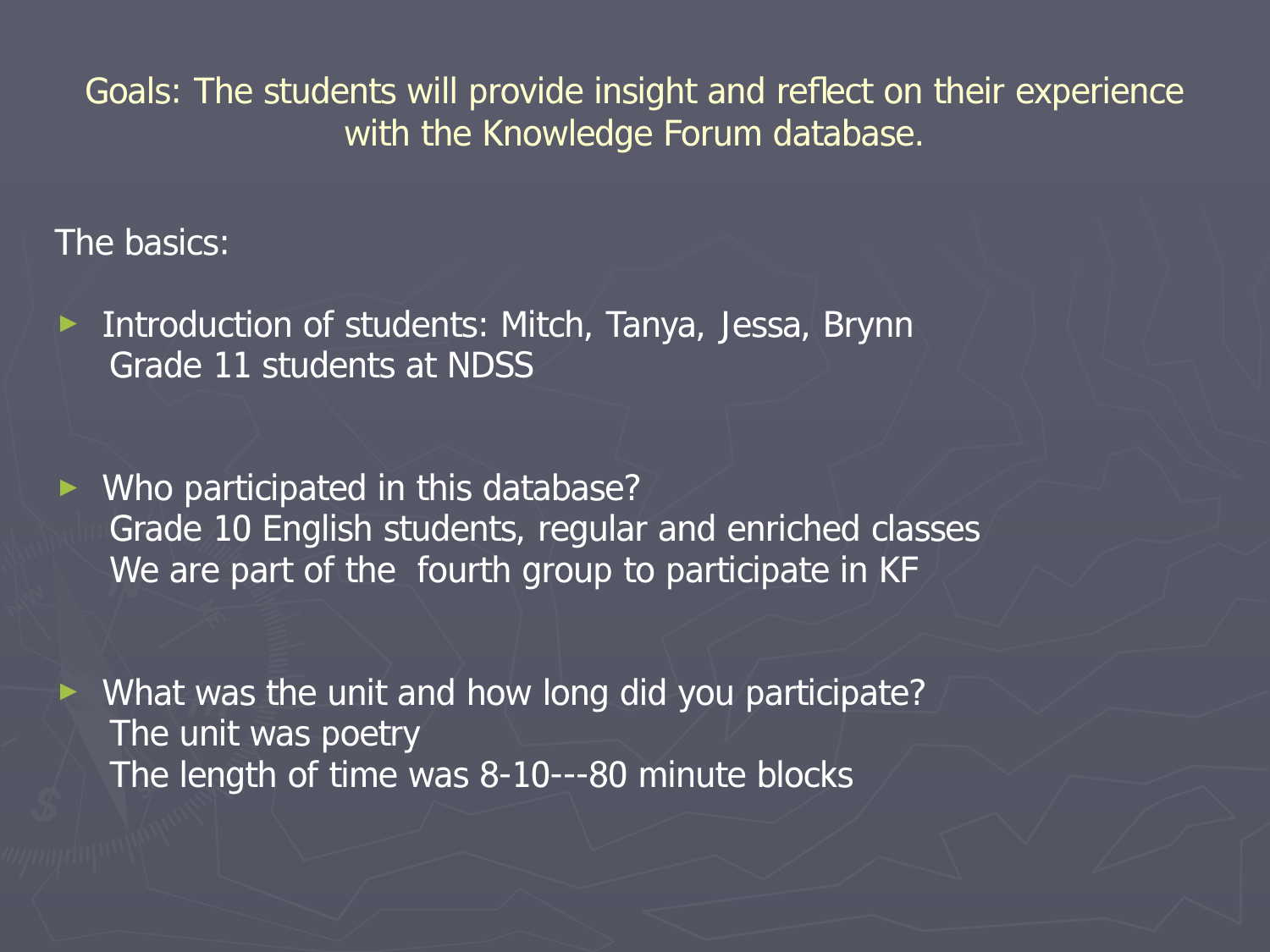

# Goals: The students will provide insight and reflect on their experience with the Knowledge Forum database.
The basics:

Introduction of students: Mitch, Tanya, Jessa, Brynn
     Grade 11 students at NDSS

Who participated in this database?
     Grade 10 English students, regular and enriched classes
     We are part of the  fourth group to participate in KF

What was the unit and how long did you participate?
     The unit was poetry
     The length of time was 8-10---80 minute blocks